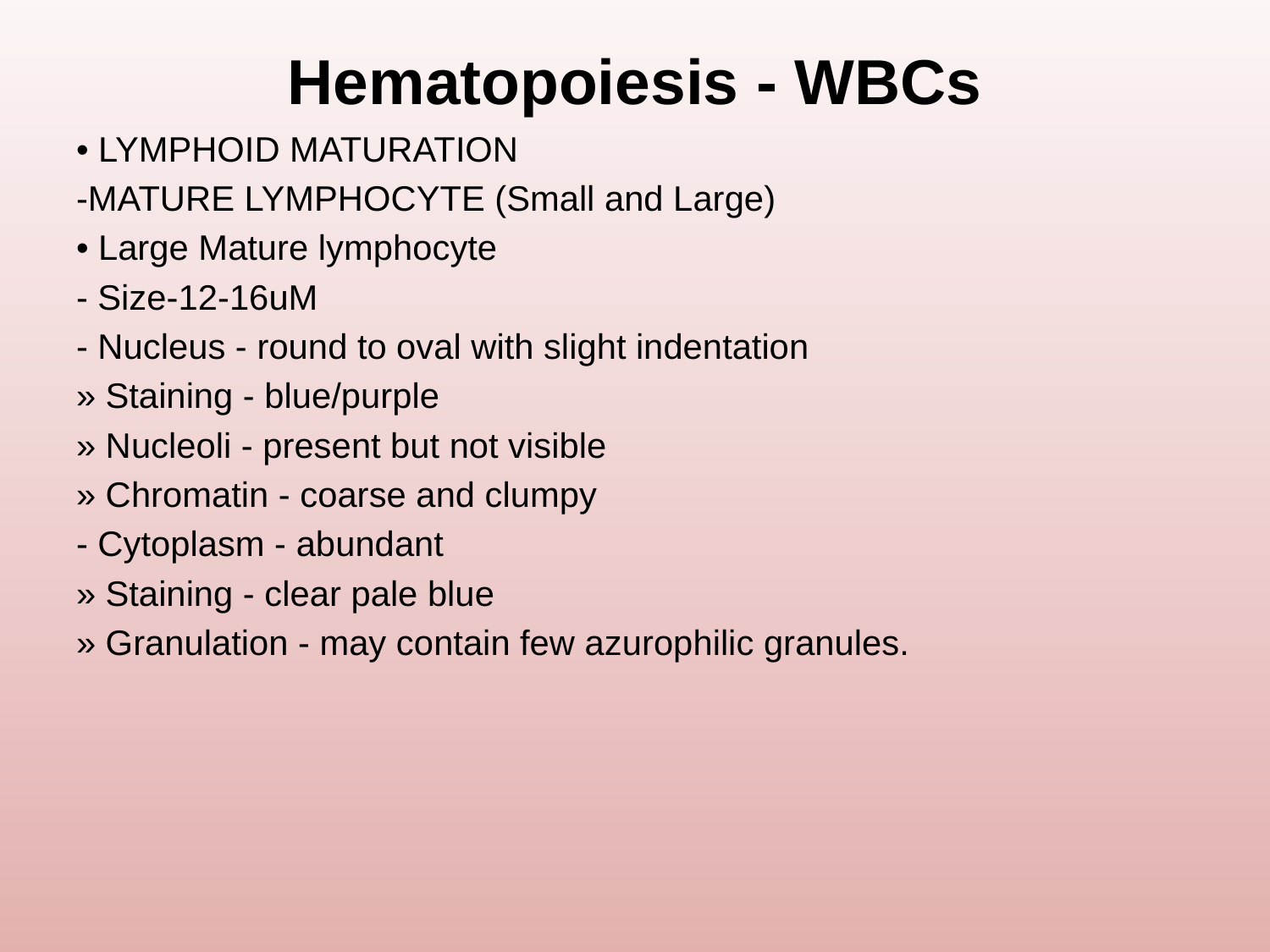

# Hematopoiesis - WBCs
• LYMPHOID MATURATION
-MATURE LYMPHOCYTE (Small and Large)
• Large Mature lymphocyte
- Size-12-16uM
- Nucleus - round to oval with slight indentation
» Staining - blue/purple
» Nucleoli - present but not visible
» Chromatin - coarse and clumpy
- Cytoplasm - abundant
» Staining - clear pale blue
» Granulation - may contain few azurophilic granules.